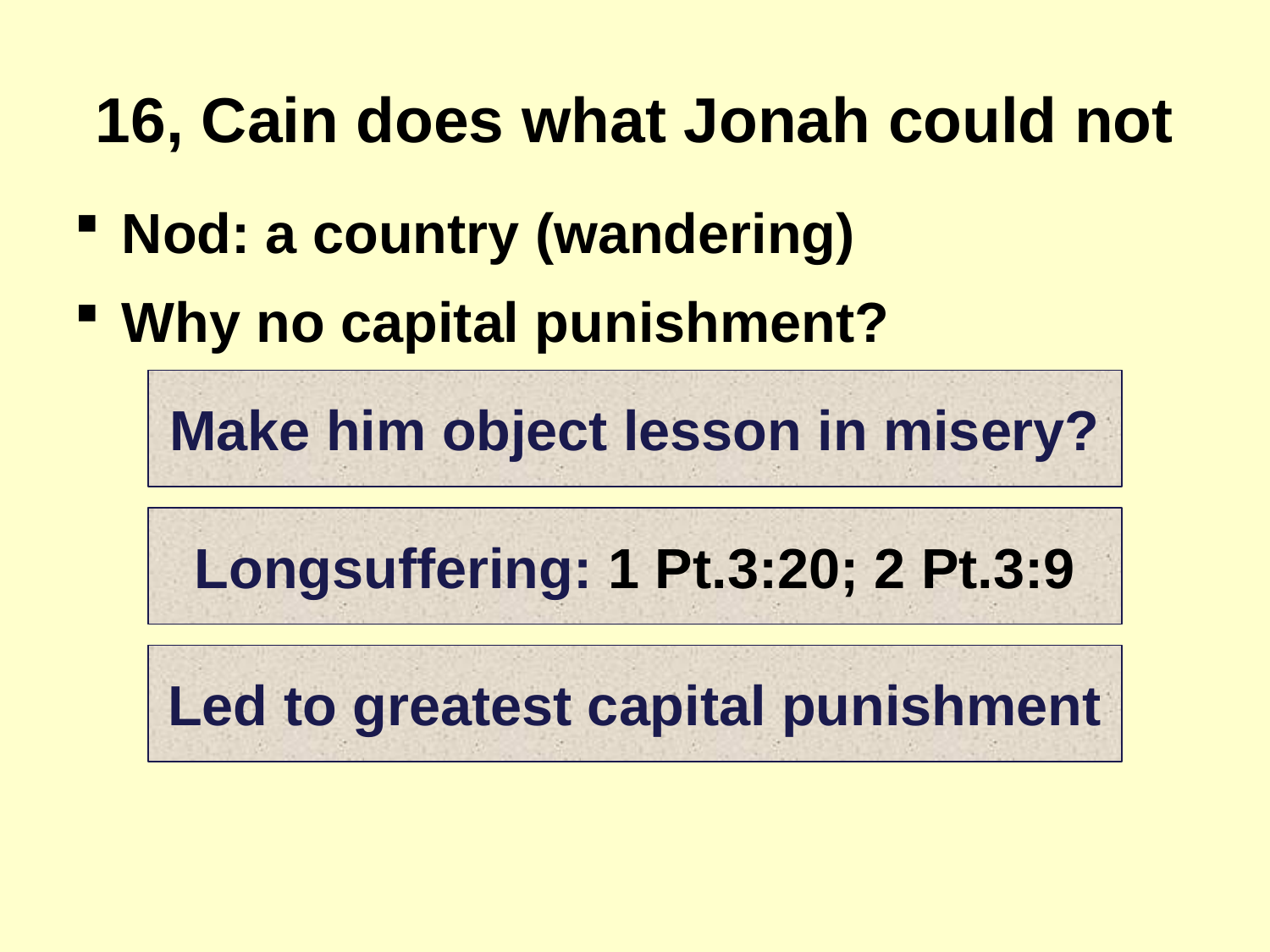

# 16, Cain does what Jonah could not
Nod: a country (wandering)
Why no capital punishment?

Make him object lesson in misery?
Longsuffering: 1 Pt.3:20; 2 Pt.3:9
Led to greatest capital punishment